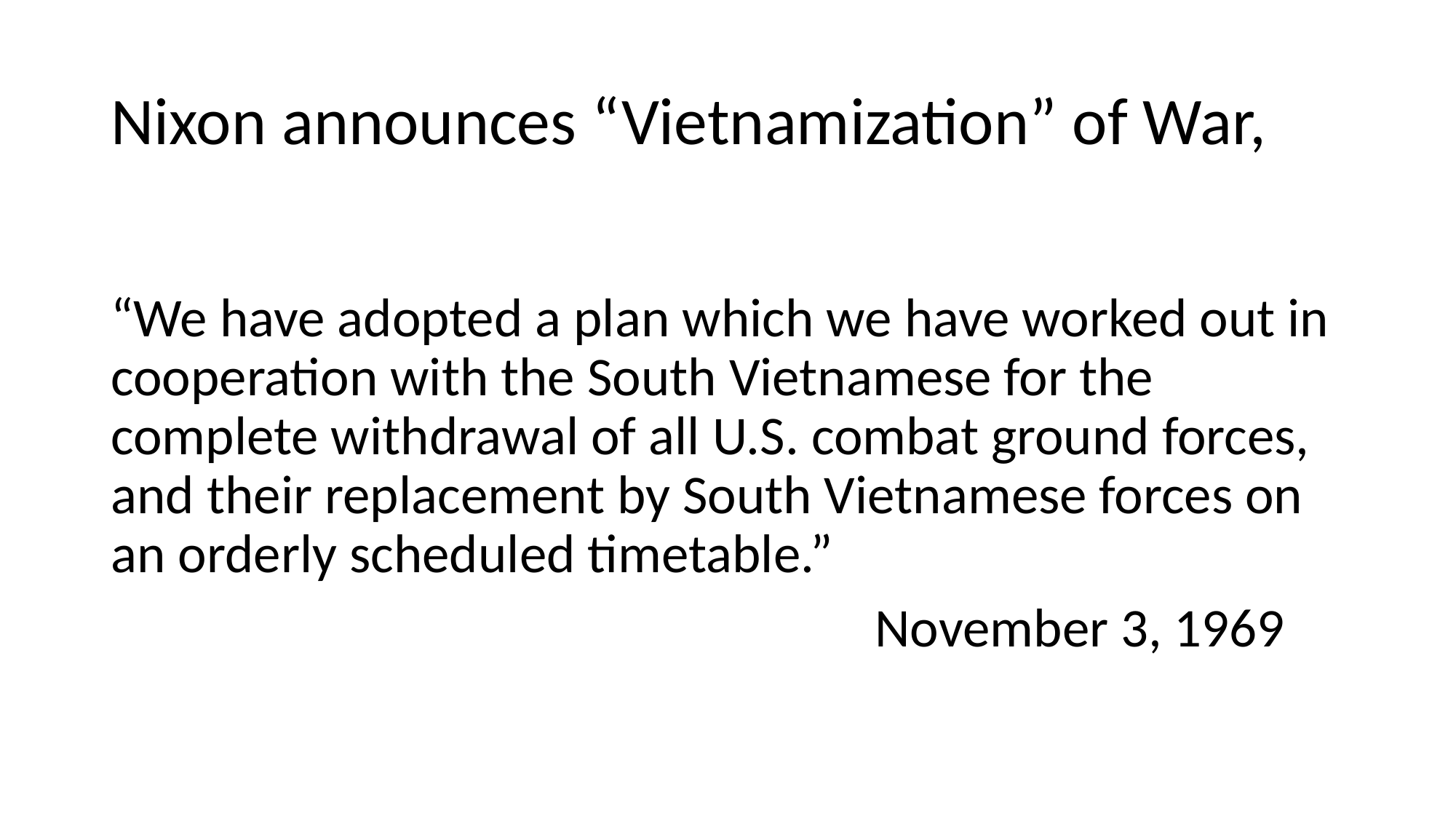

# Nixon announces “Vietnamization” of War,

“We have adopted a plan which we have worked out in cooperation with the South Vietnamese for the complete withdrawal of all U.S. combat ground forces, and their replacement by South Vietnamese forces on an orderly scheduled timetable.”
							November 3, 1969